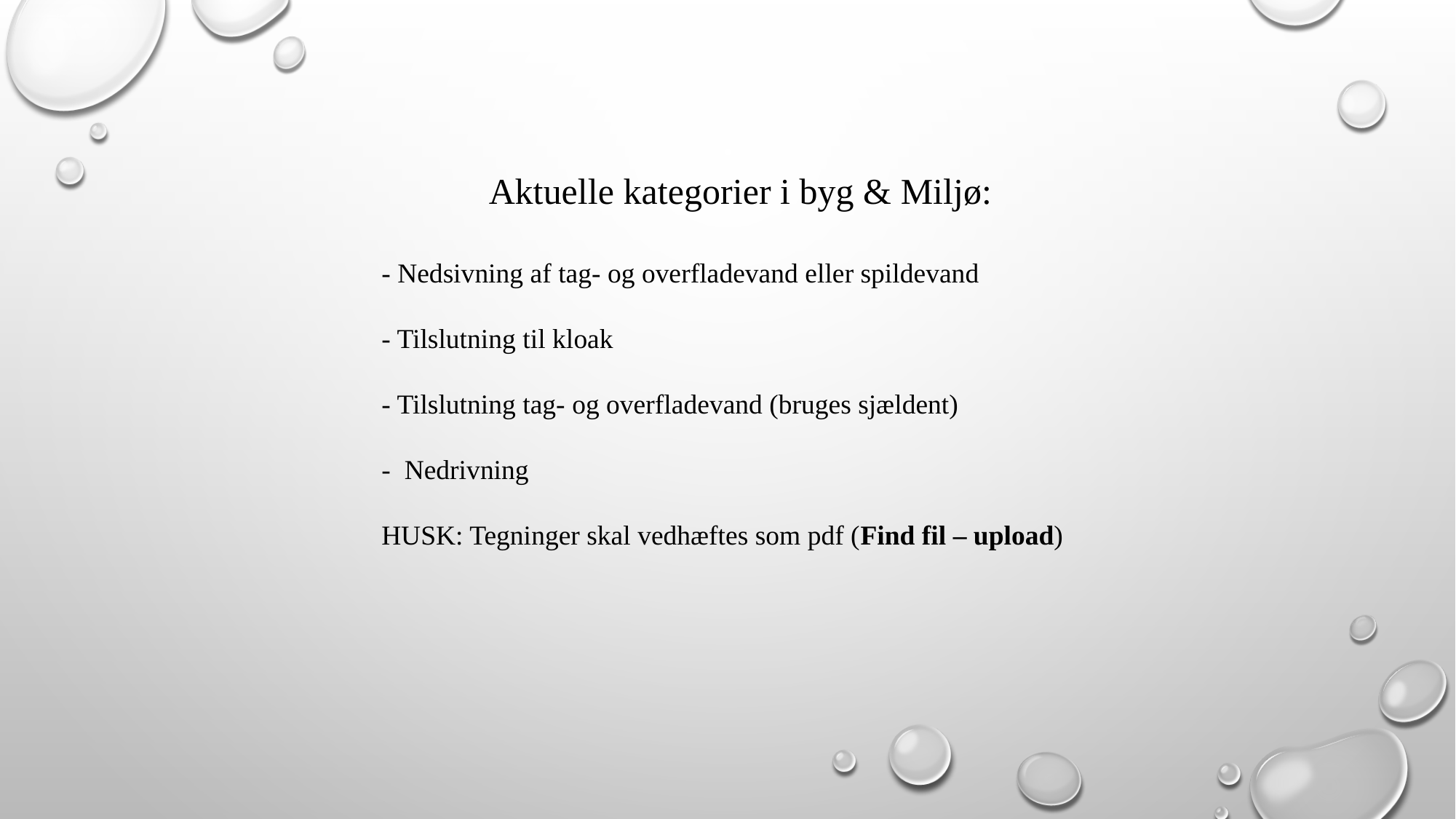

Aktuelle kategorier i byg & Miljø:

		- Nedsivning af tag- og overfladevand eller spildevand

		- Tilslutning til kloak

		- Tilslutning tag- og overfladevand (bruges sjældent)

		-  Nedrivning

		HUSK: Tegninger skal vedhæftes som pdf (Find fil – upload)